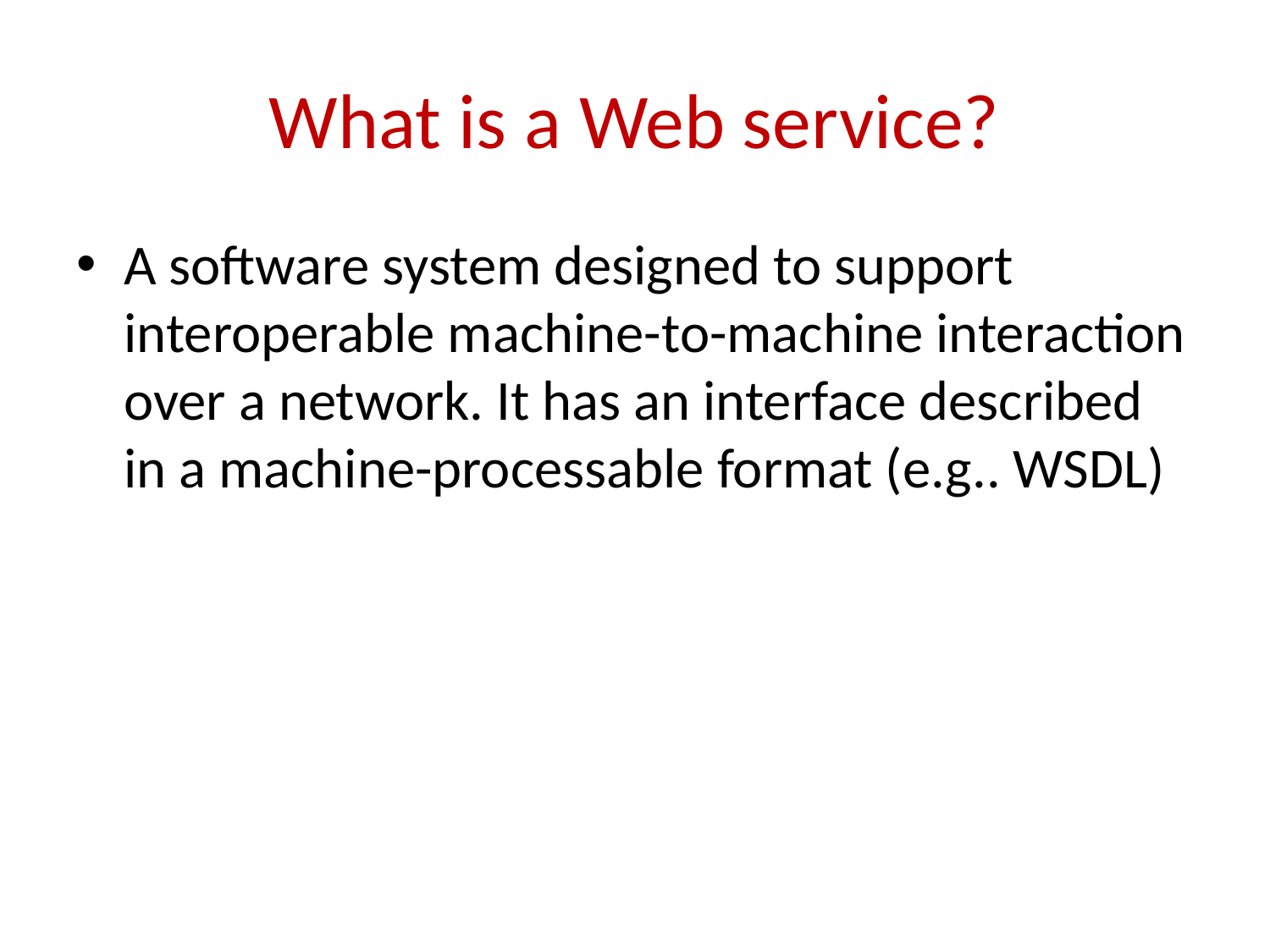

# What is a Web service?
A software system designed to support interoperable machine-to-machine interaction over a network. It has an interface described in a machine-processable format (e.g.. WSDL)